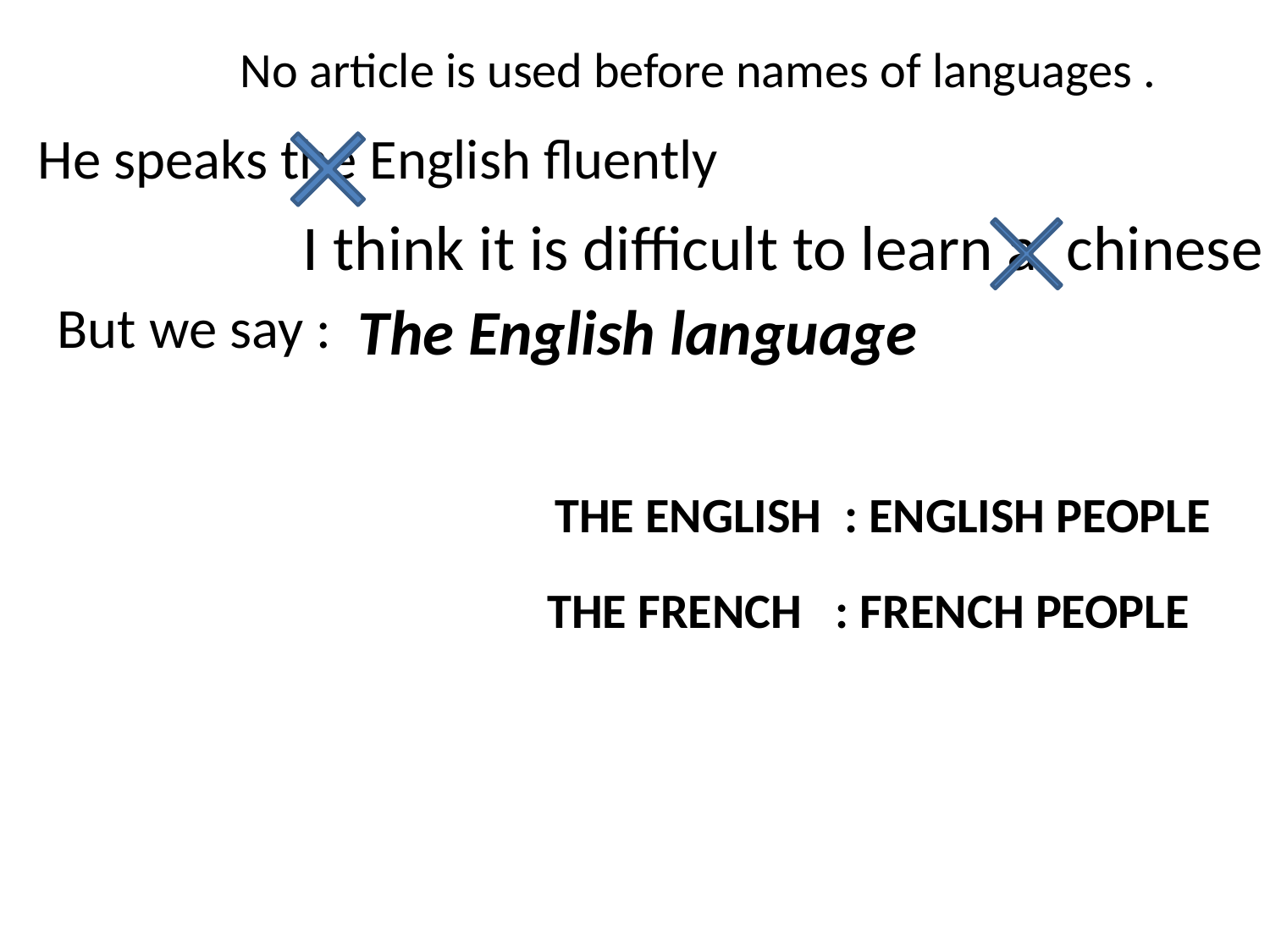

No article is used before names of languages .

He speaks the English fluently

I think it is difficult to learn a  chinese
But we say :
 The English language
THE ENGLISH  : ENGLISH PEOPLE
THE FRENCH   : FRENCH PEOPLE